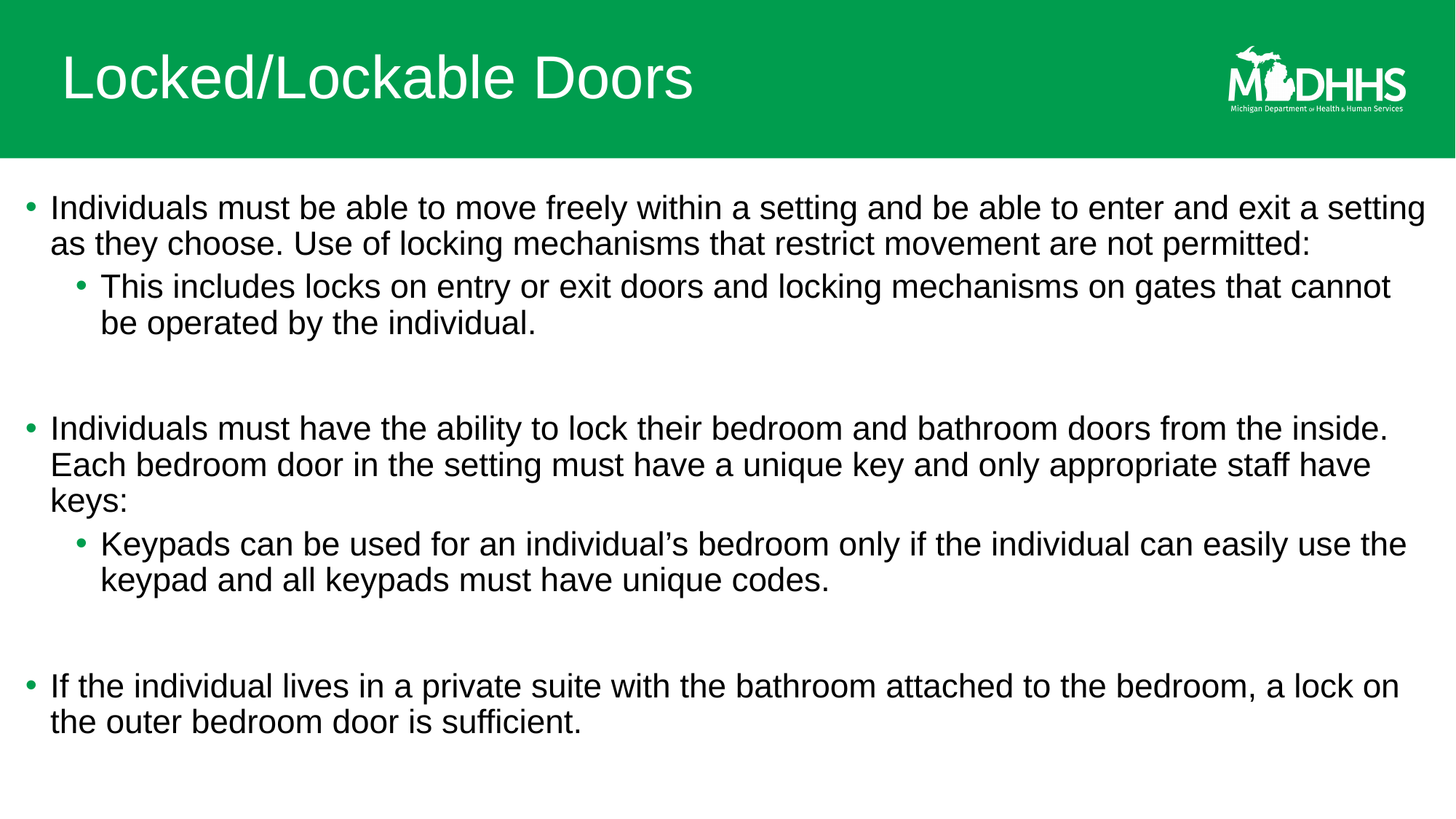

# Locked/Lockable Doors
Individuals must be able to move freely within a setting and be able to enter and exit a setting as they choose. Use of locking mechanisms that restrict movement are not permitted:
This includes locks on entry or exit doors and locking mechanisms on gates that cannot be operated by the individual.

Individuals must have the ability to lock their bedroom and bathroom doors from the inside. Each bedroom door in the setting must have a unique key and only appropriate staff have keys:
Keypads can be used for an individual’s bedroom only if the individual can easily use the keypad and all keypads must have unique codes.

If the individual lives in a private suite with the bathroom attached to the bedroom, a lock on the outer bedroom door is sufficient.